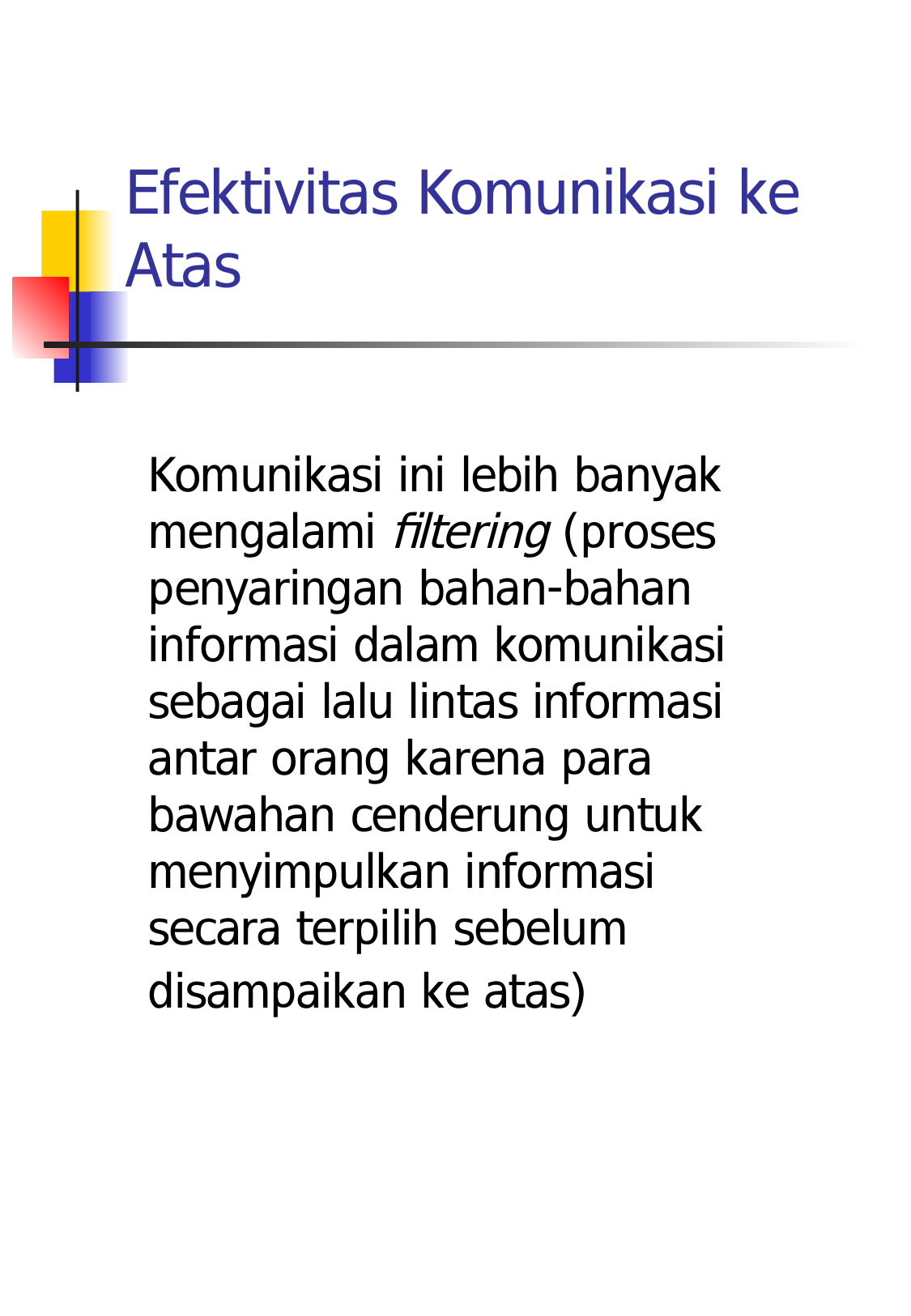

# Efektivitas Komunikasi ke Atas
	Komunikasi ini lebih banyak mengalami filtering (proses penyaringan bahan-bahan informasi dalam komunikasi sebagai lalu lintas informasi antar orang karena para bawahan cenderung untuk menyimpulkan informasi secara terpilih sebelum disampaikan ke atas)